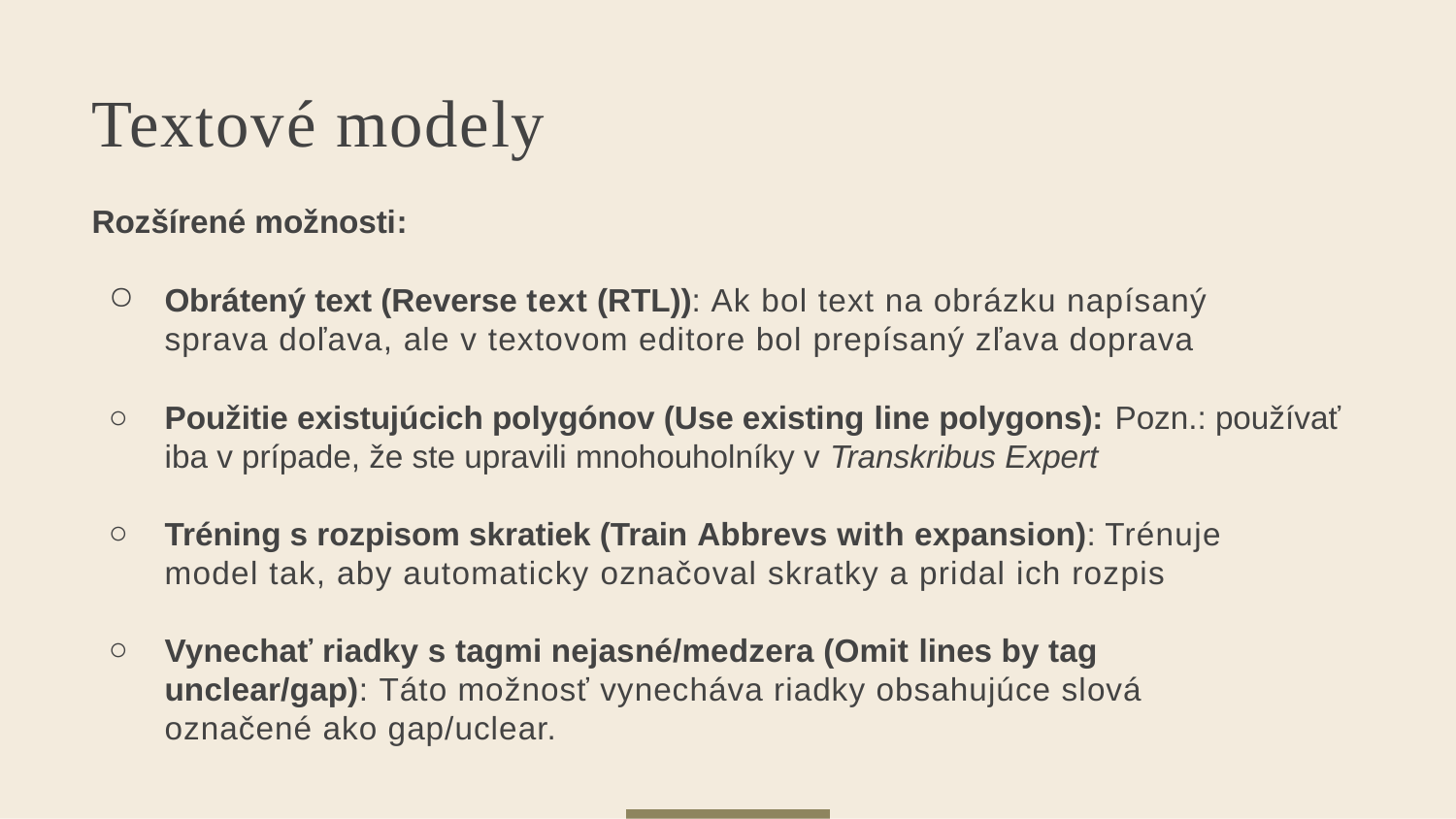

# Textové modely
Rozšírené možnosti:

Obrátený text (Reverse text (RTL)): Ak bol text na obrázku napísaný sprava doľava, ale v textovom editore bol prepísaný zľava doprava

Použitie existujúcich polygónov (Use existing line polygons): Pozn.: používať iba v prípade, že ste upravili mnohouholníky v Transkribus Expert

Tréning s rozpisom skratiek (Train Abbrevs with expansion): Trénuje model tak, aby automaticky označoval skratky a pridal ich rozpis

Vynechať riadky s tagmi nejasné/medzera (Omit lines by tag unclear/gap): Táto možnosť vynecháva riadky obsahujúce slová označené ako gap/uclear.